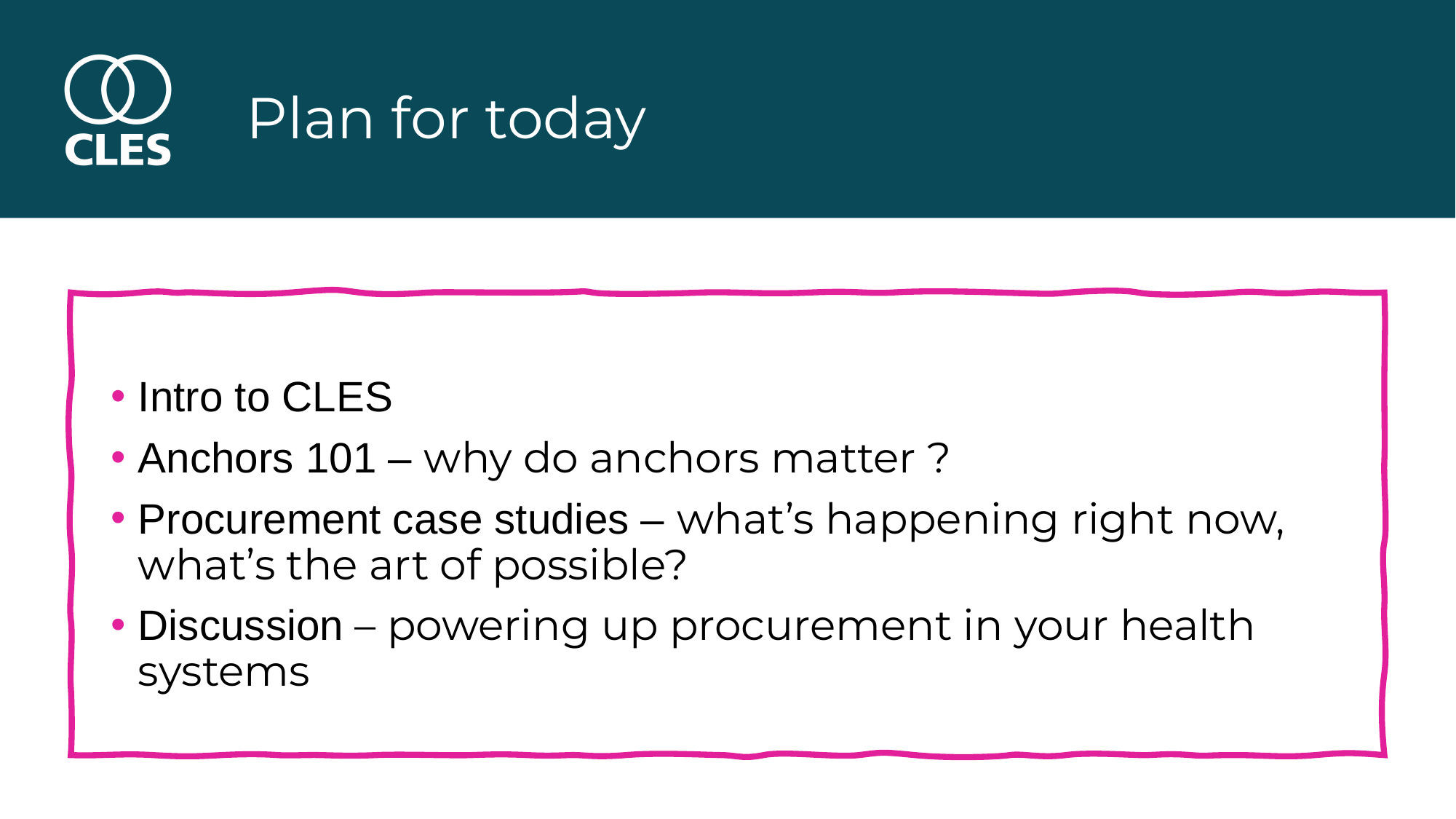

# Plan for today

Intro to CLES
Anchors 101 – why do anchors matter ?
Procurement case studies – what’s happening right now, what’s the art of possible?
Discussion – powering up procurement in your health systems